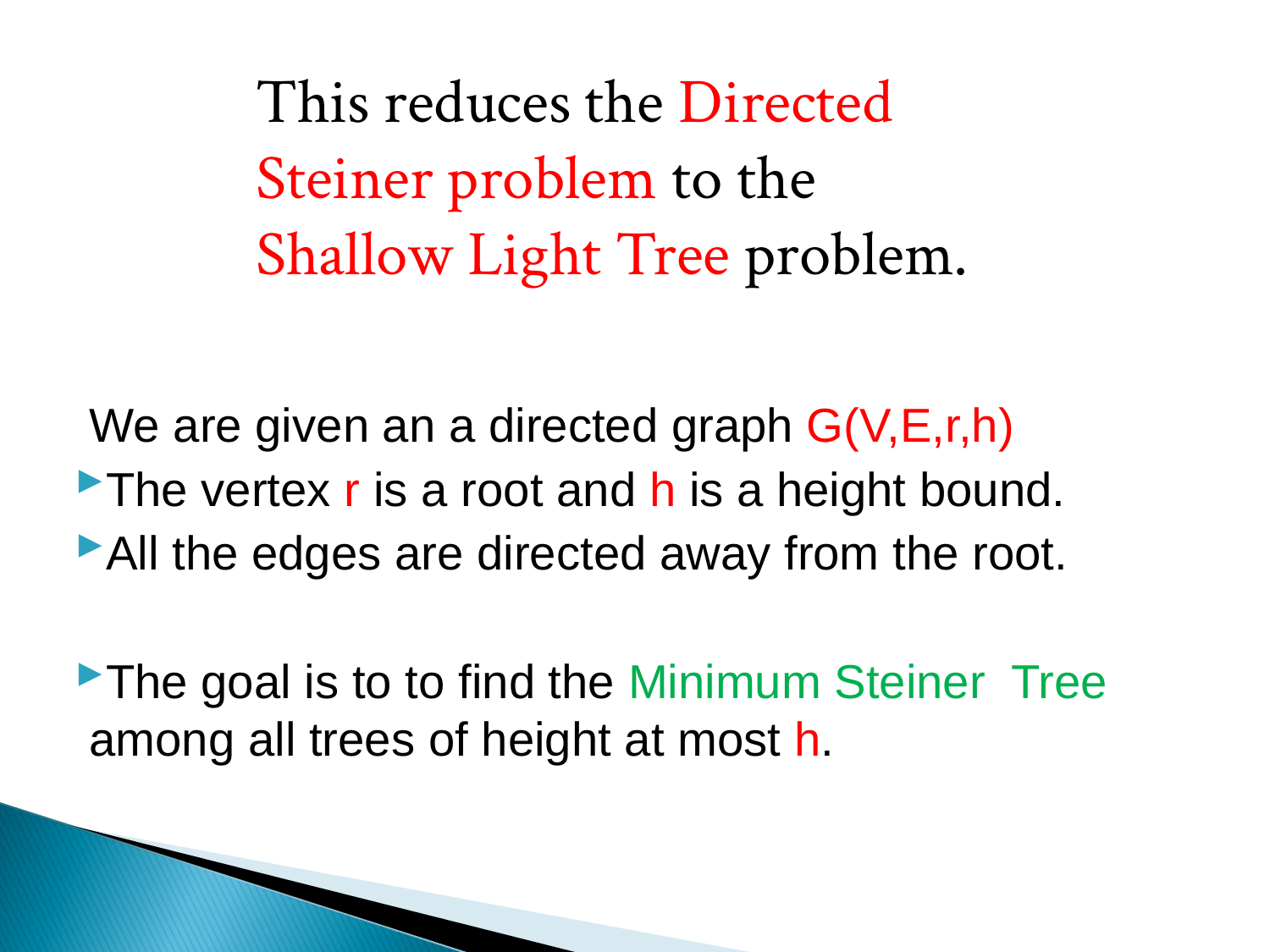

This reduces the Directed Steiner problem to the Shallow Light Tree problem.

We are given an a directed graph G(V,E,r,h)
The vertex r is a root and h is a height bound.
All the edges are directed away from the root.

The goal is to to find the Minimum Steiner  Tree among all trees of height at most h.